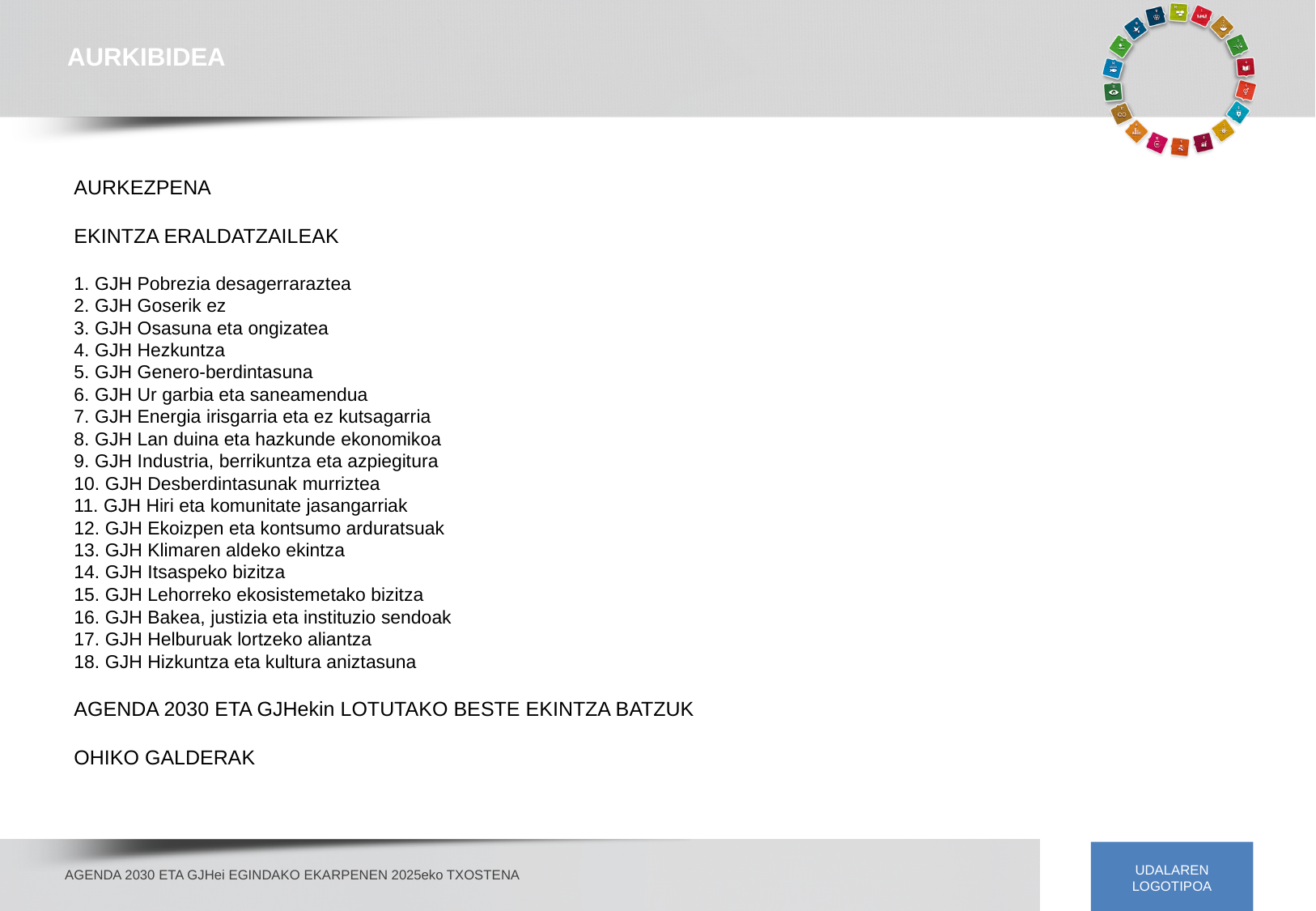

AURKIBIDEA
AURKEZPENA

EKINTZA ERALDATZAILEAK

1. GJH Pobrezia desagerraraztea
2. GJH Goserik ez
3. GJH Osasuna eta ongizatea
4. GJH Hezkuntza
5. GJH Genero-berdintasuna
6. GJH Ur garbia eta saneamendua
7. GJH Energia irisgarria eta ez kutsagarria
8. GJH Lan duina eta hazkunde ekonomikoa
9. GJH Industria, berrikuntza eta azpiegitura
10. GJH Desberdintasunak murriztea
11. GJH Hiri eta komunitate jasangarriak
12. GJH Ekoizpen eta kontsumo arduratsuak
13. GJH Klimaren aldeko ekintza
14. GJH Itsaspeko bizitza
15. GJH Lehorreko ekosistemetako bizitza
16. GJH Bakea, justizia eta instituzio sendoak
17. GJH Helburuak lortzeko aliantza
18. GJH Hizkuntza eta kultura aniztasuna

AGENDA 2030 ETA GJHekin LOTUTAKO BESTE EKINTZA BATZUK

OHIKO GALDERAK